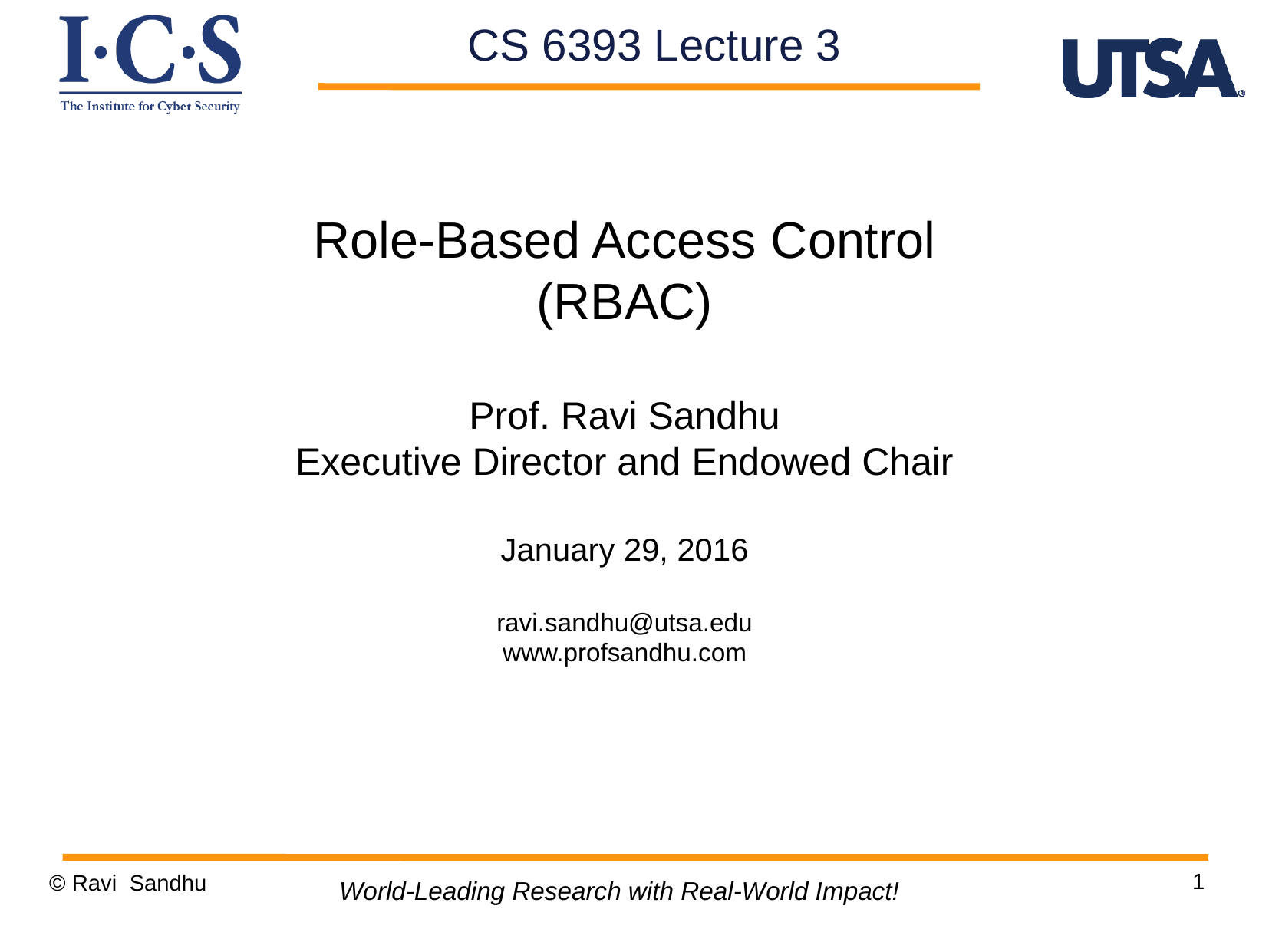

CS 6393 Lecture 3

Role-Based Access Control
(RBAC)

Prof. Ravi Sandhu
Executive Director and Endowed Chair

January 29, 2016

ravi.sandhu@utsa.edu
www.profsandhu.com

1
© Ravi  Sandhu
World-Leading Research with Real-World Impact!